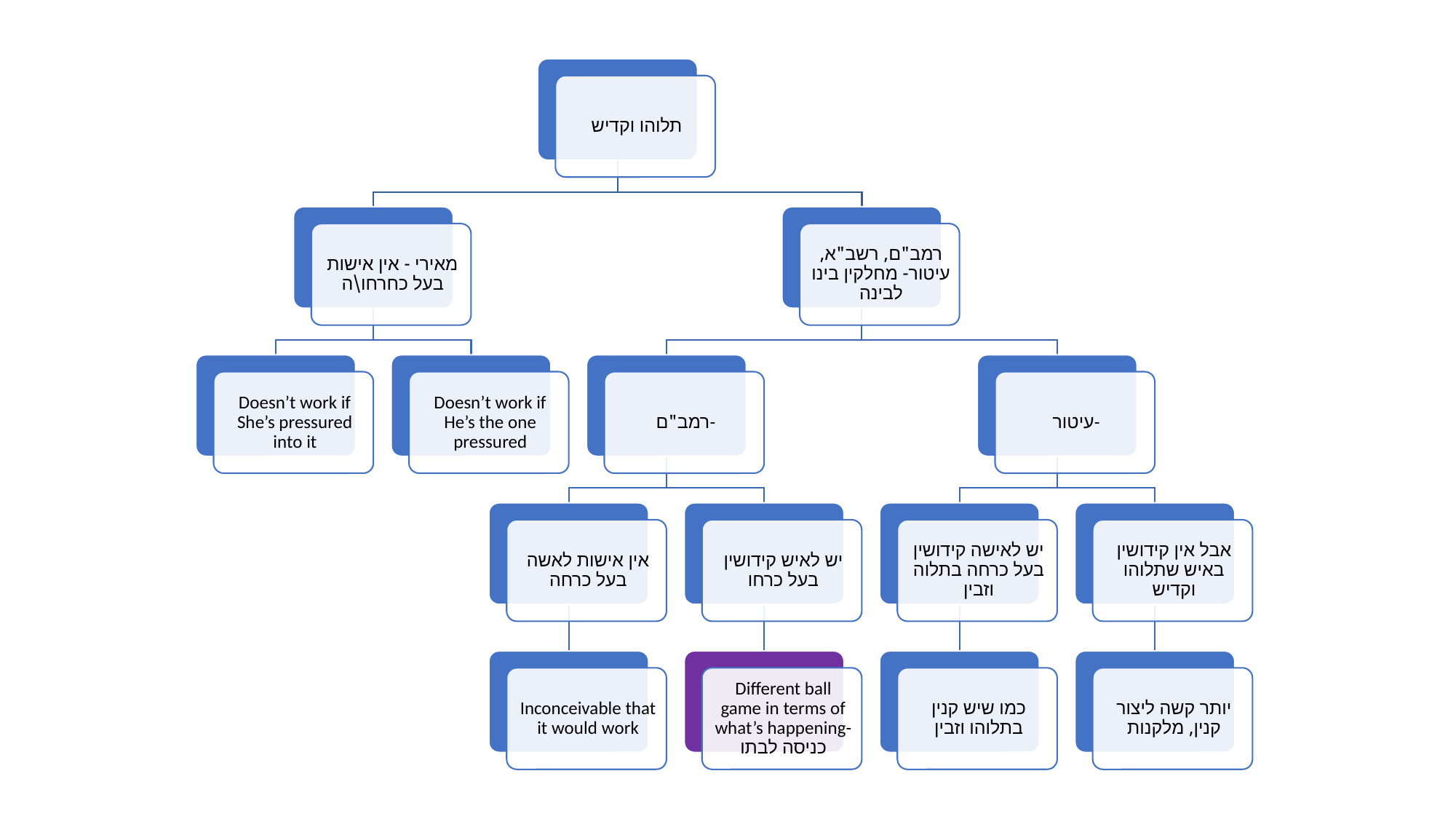

תלוהו וקדיש
מאירי - אין אישות בעל כחרחו\ה
Doesn’t work if She’s pressured into it
Doesn’t work if He’s the one pressured
רמב"ם, רשב"א, עיטור- מחלקין בינו לבינה
רמב"ם-
אין אישות לאשה בעל כרחה
Inconceivable that it would work
יש לאיש קידושין בעל כרחו
Different ball game in terms of what’s happening- כניסה לבתו
עיטור-
יש לאישה קידושין בעל כרחה בתלוה וזבין
כמו שיש קנין בתלוהו וזבין
אבל אין קידושין באיש שתלוהו וקדיש
יותר קשה ליצור קנין, מלקנות